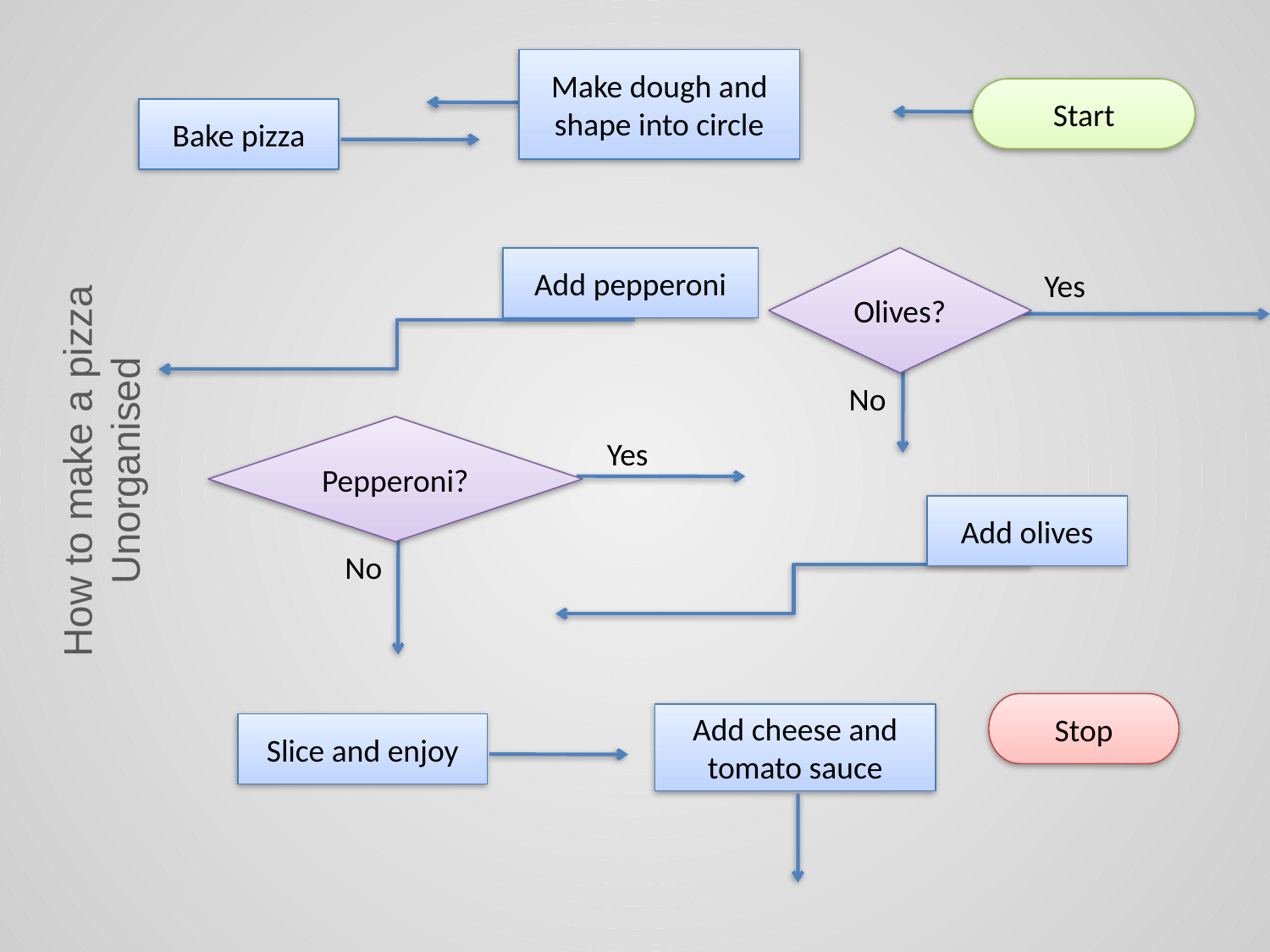

Make dough and shape into circle
Start
Bake pizza
Add pepperoni
Olives?
Yes
No
# How to make a pizza Unorganised
Pepperoni?
Yes
No
Add olives
Stop
Add cheese and tomato sauce
Slice and enjoy